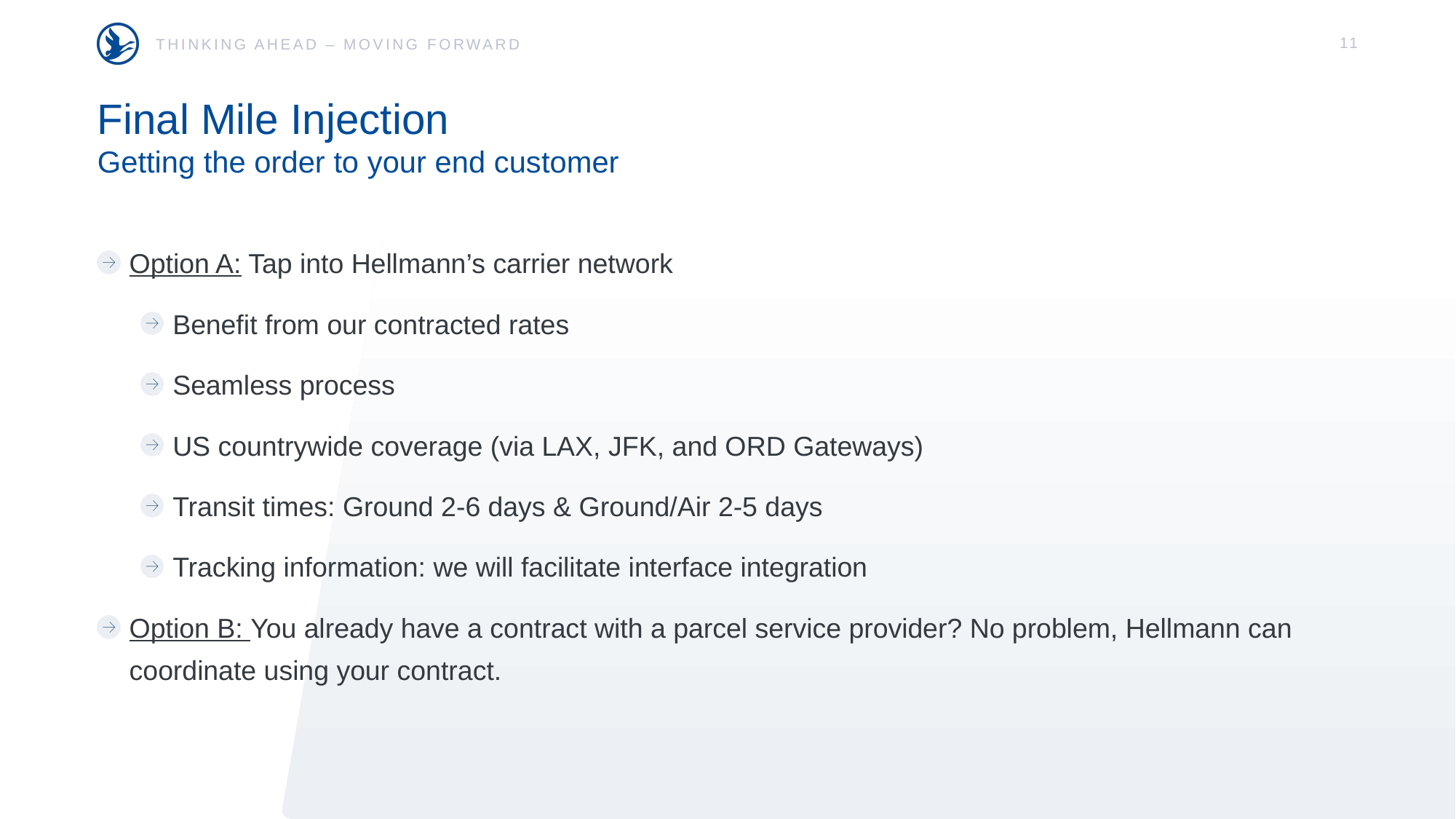

11
# Final Mile Injection Getting the order to your end customer
Option A: Tap into Hellmann’s carrier network
Benefit from our contracted rates
Seamless process
US countrywide coverage (via LAX, JFK, and ORD Gateways)
Transit times: Ground 2-6 days & Ground/Air 2-5 days
Tracking information: we will facilitate interface integration
Option B: You already have a contract with a parcel service provider? No problem, Hellmann can coordinate using your contract.